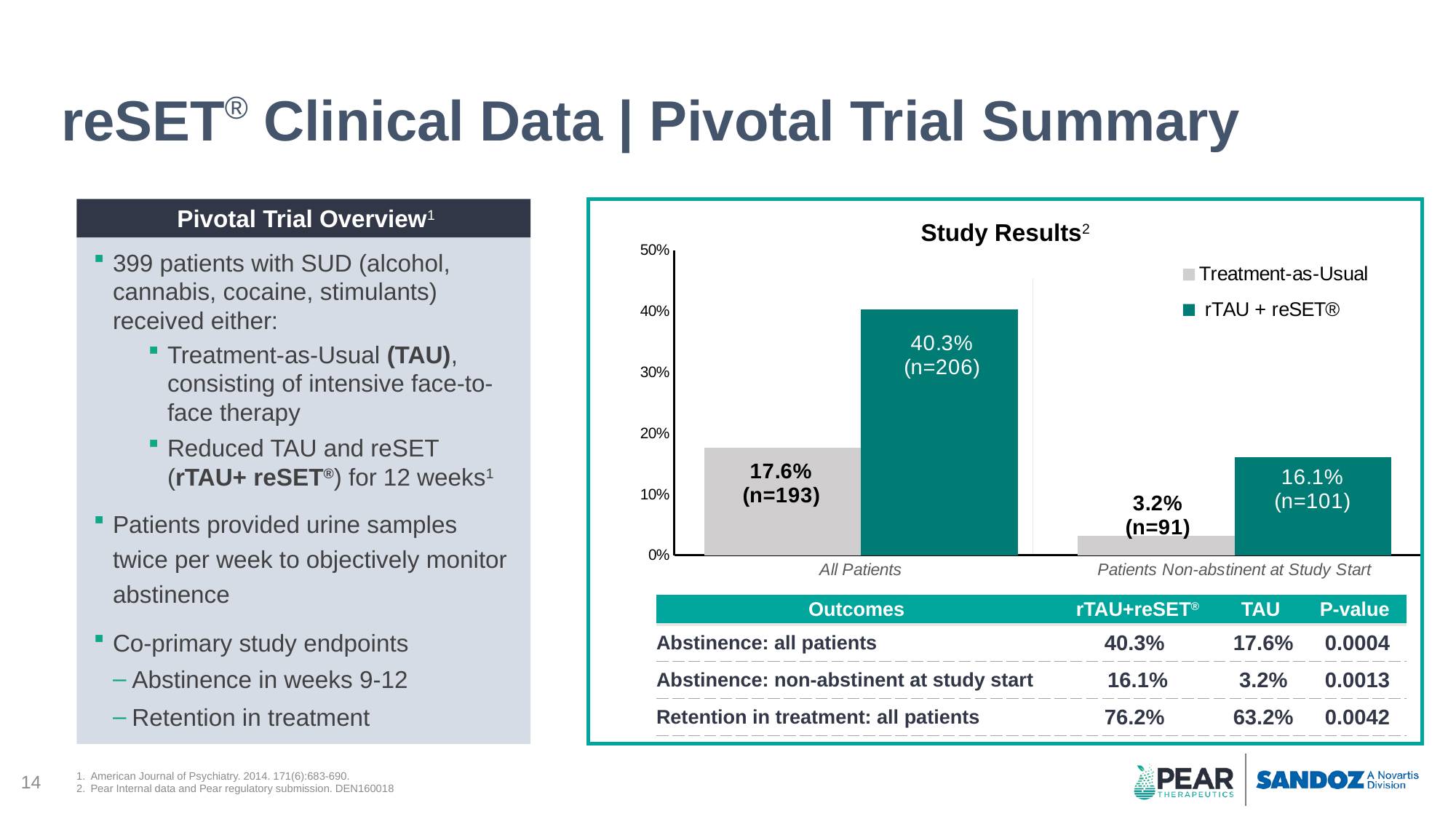

# reSET® Clinical Data | Pivotal Trial Summary

### Chart

| Category | Treatment-as-Usual |  rTAU + reSET® |
|---|---|---|
| All Patients | 0.176 | 0.403 |
| Patients Non-abstinent at Study Start | 0.032 | 0.161 |
Pivotal Trial Overview1
Study Results2

399 patients with SUD (alcohol, cannabis, cocaine, stimulants) received either:
Treatment-as-Usual (TAU), consisting of intensive face-to-face therapy
Reduced TAU and reSET (rTAU+ reSET®) for 12 weeks1
Patients provided urine samples twice per week to objectively monitor abstinence
Co-primary study endpoints
Abstinence in weeks 9-12
Retention in treatment
| Outcomes | rTAU+reSET® | TAU | P-value |
| --- | --- | --- | --- |
| Abstinence: all patients | 40.3% | 17.6% | 0.0004 |
| Abstinence: non-abstinent at study start | 16.1% | 3.2% | 0.0013 |
| Retention in treatment: all patients | 76.2% | 63.2% | 0.0042 |
American Journal of Psychiatry. 2014. 171(6):683-690.
Pear Internal data and Pear regulatory submission. DEN160018
14